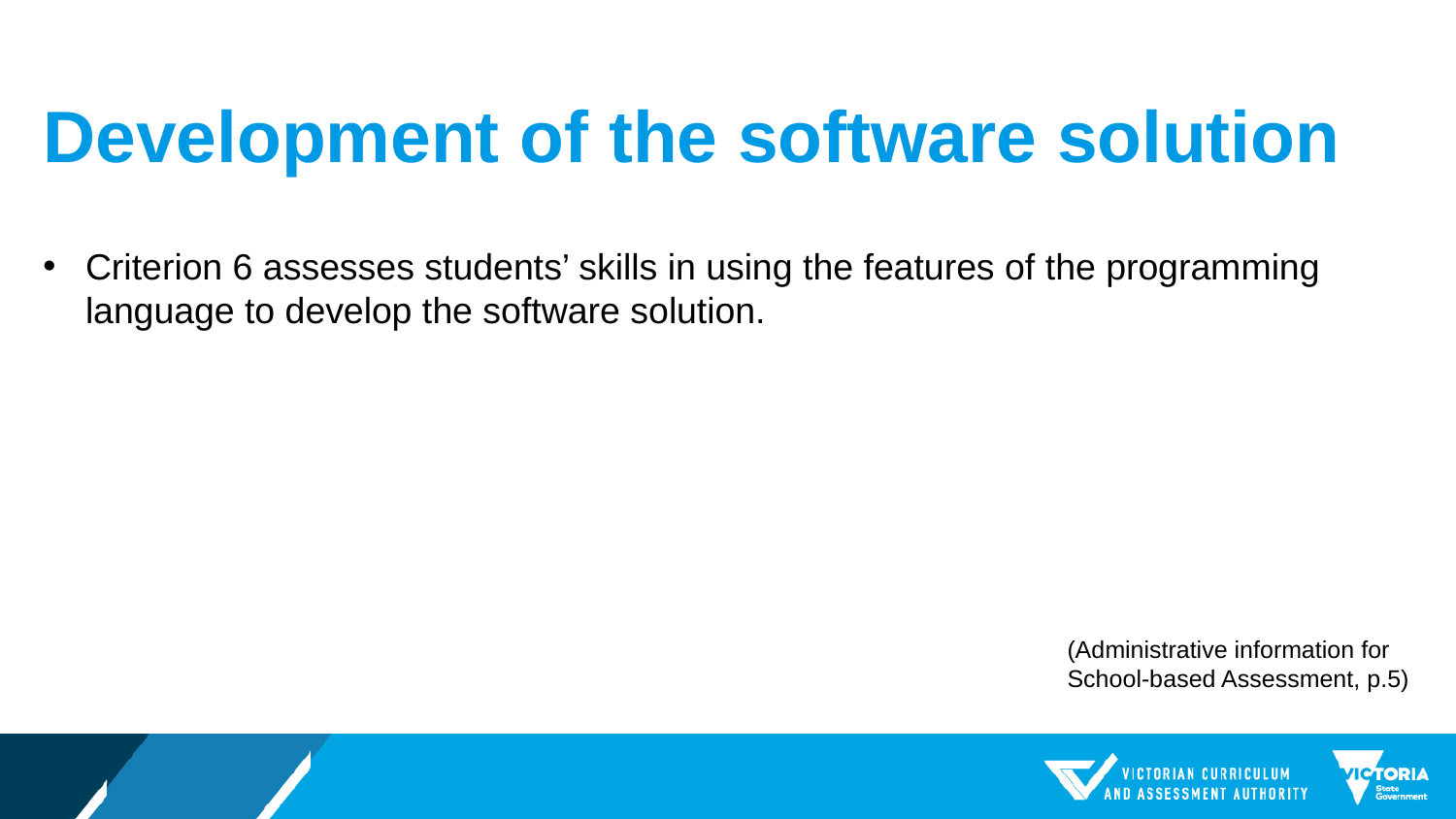

# Development of the software solution
Criterion 6 assesses students’ skills in using the features of the programming language to develop the software solution.
(Administrative information for
School-based Assessment, p.5)